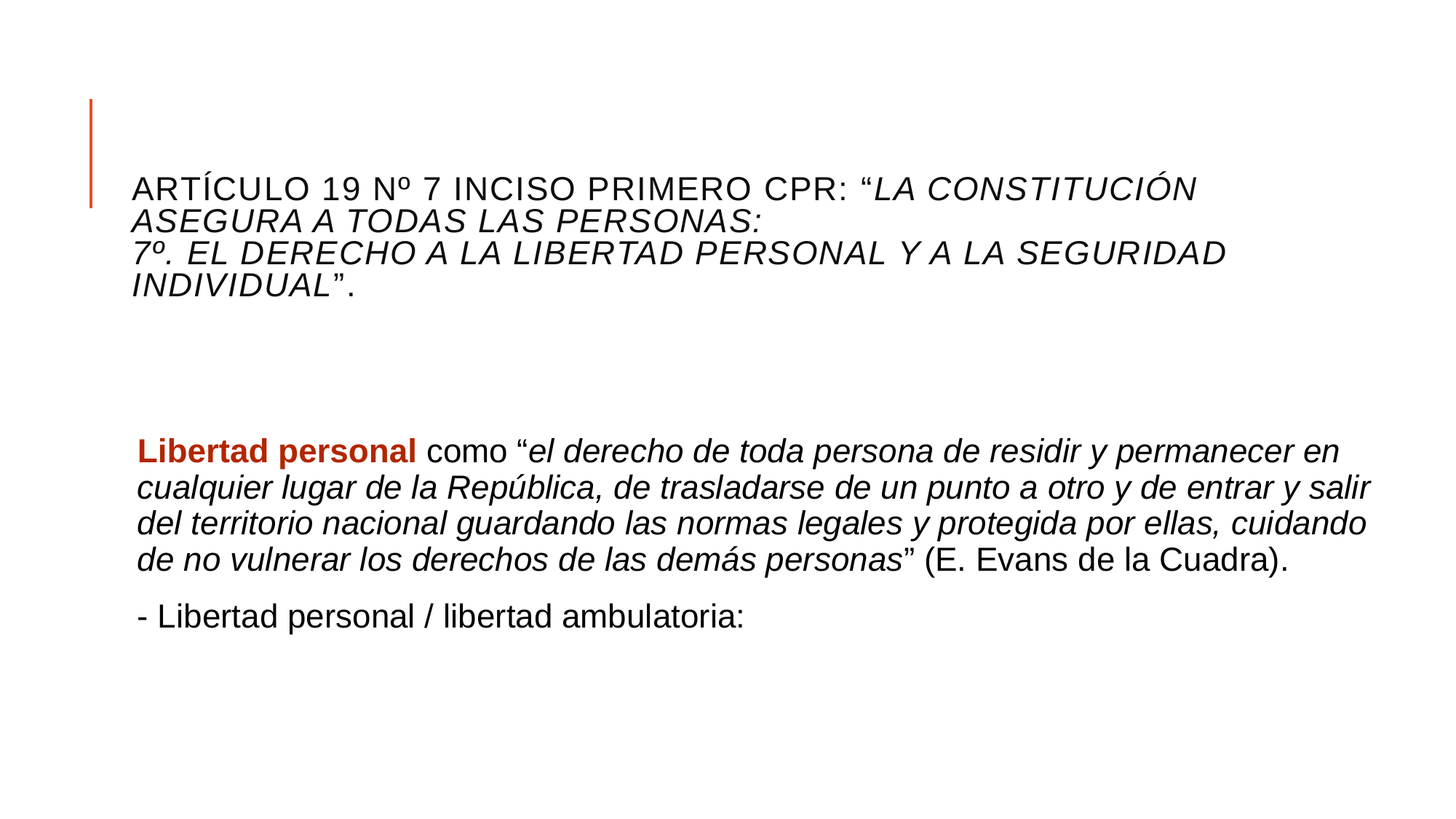

# ARTÍCULO 19 Nº 7 INCISO PRIMERO CPR: “La Constitución asegura a todas las personas: 7º. El derecho a la libertad personal y a la seguridad individual”.
Libertad personal como “el derecho de toda persona de residir y permanecer en cualquier lugar de la República, de trasladarse de un punto a otro y de entrar y salir del territorio nacional guardando las normas legales y protegida por ellas, cuidando de no vulnerar los derechos de las demás personas” (E. Evans de la Cuadra).
- Libertad personal / libertad ambulatoria: